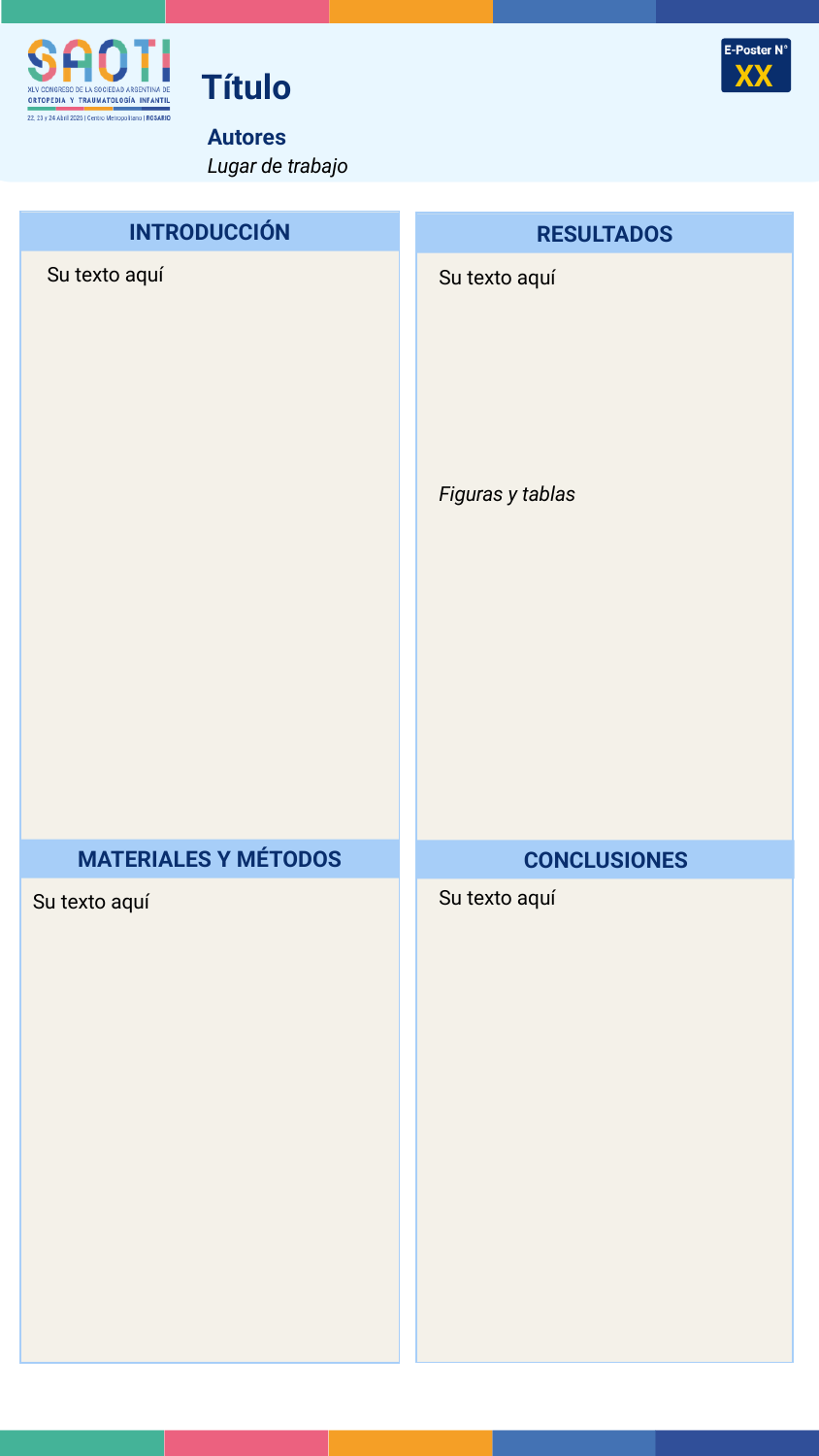

Título
XX
Autores
Lugar de trabajo

INTRODUCCIÓN

RESULTADOS
Su texto aquí
Su texto aquí
Figuras y tablas
MATERIALES Y MÉTODOS
CONCLUSIONES
Su texto aquí
Su texto aquí